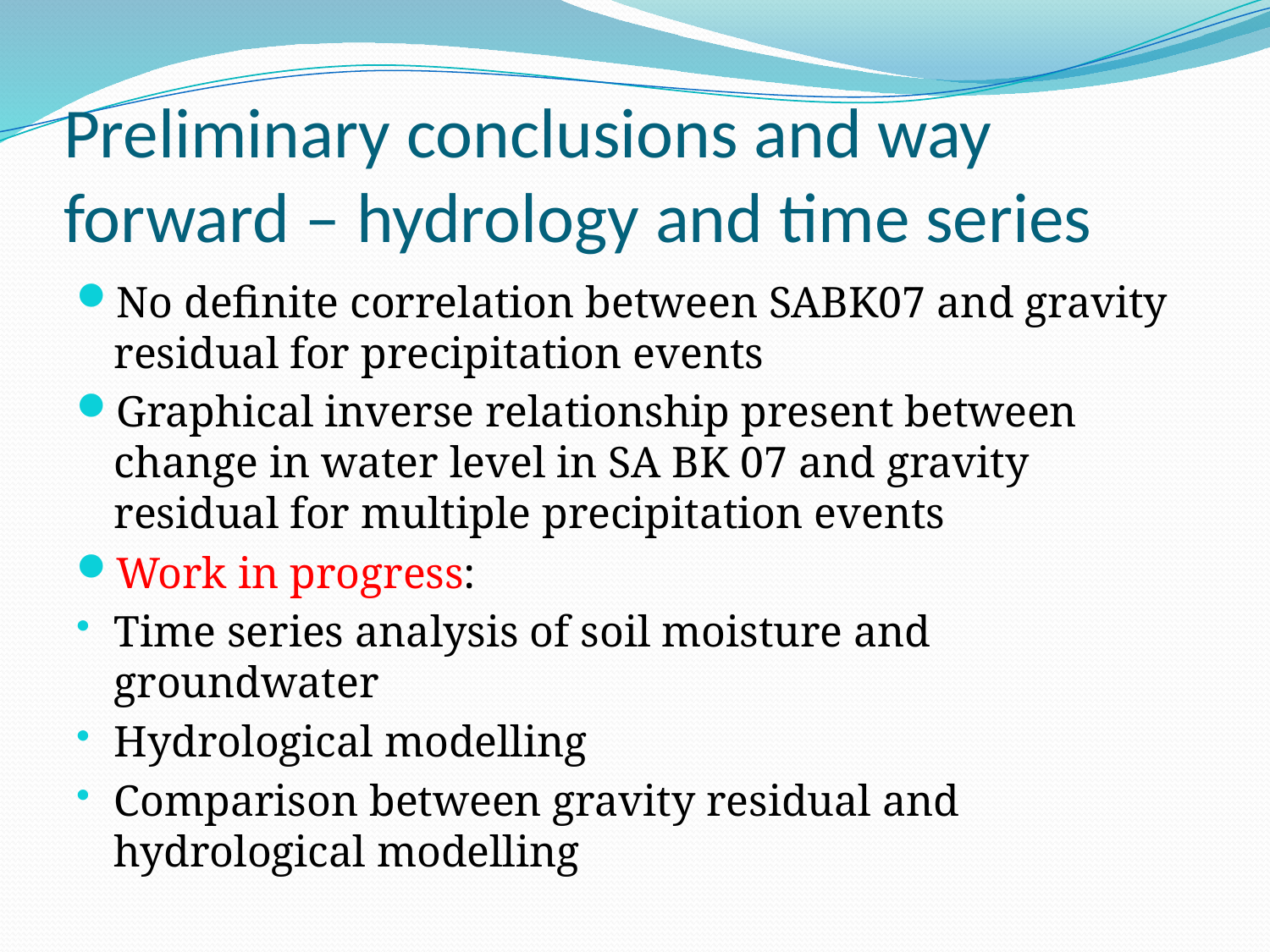

# Preliminary conclusions and way forward – hydrology and time series
No definite correlation between SABK07 and gravity residual for precipitation events
Graphical inverse relationship present between change in water level in SA BK 07 and gravity residual for multiple precipitation events
Work in progress:
Time series analysis of soil moisture and groundwater
Hydrological modelling
Comparison between gravity residual and hydrological modelling